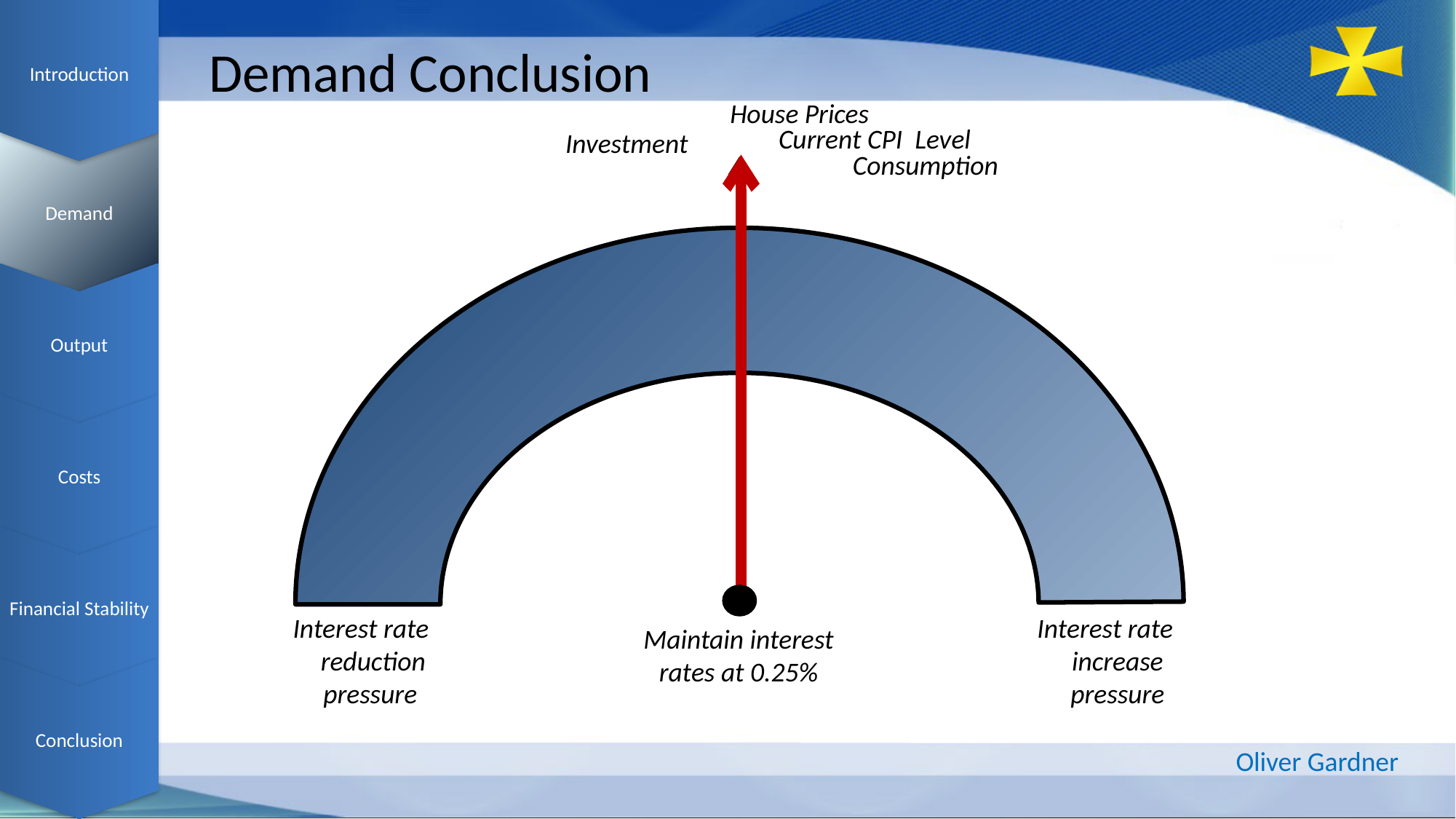

Introduction
Demand
Output
Costs
Financial Stability
Conclusion
# Demand Conclusion
House Prices
Current CPI  Level
Investment
Consumption

Interest rate     reduction
pressure
Interest rate     increase
pressure
Maintain interest rates at 0.25%
Oliver Gardner